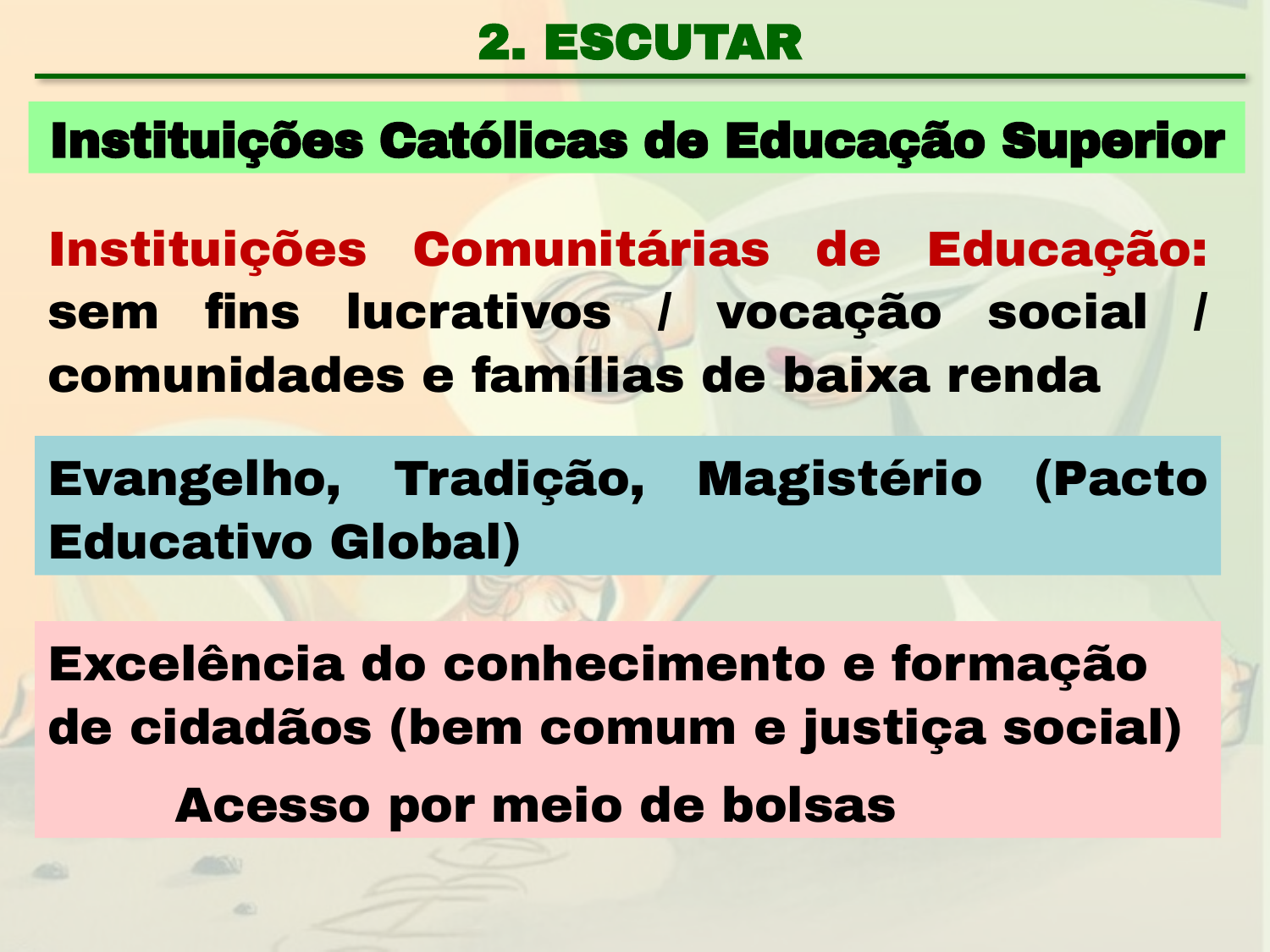

2. ESCUTAR
Instituições Católicas de Educação Superior
Instituições Comunitárias de Educação: sem fins lucrativos / vocação social / comunidades e famílias de baixa renda
Evangelho, Tradição, Magistério (Pacto Educativo Global)
Excelência do conhecimento e formação de cidadãos (bem comum e justiça social)
	Acesso por meio de bolsas